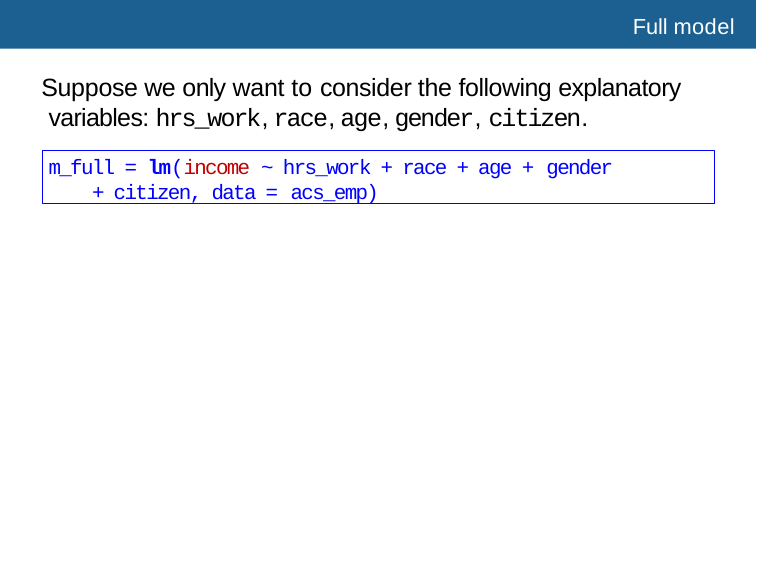

# Full model
Suppose we only want to consider the following explanatory  variables: hrs_work, race, age, gender, citizen.
m_full = lm(income ~ hrs_work + race + age + gender
+ citizen, data = acs_emp)